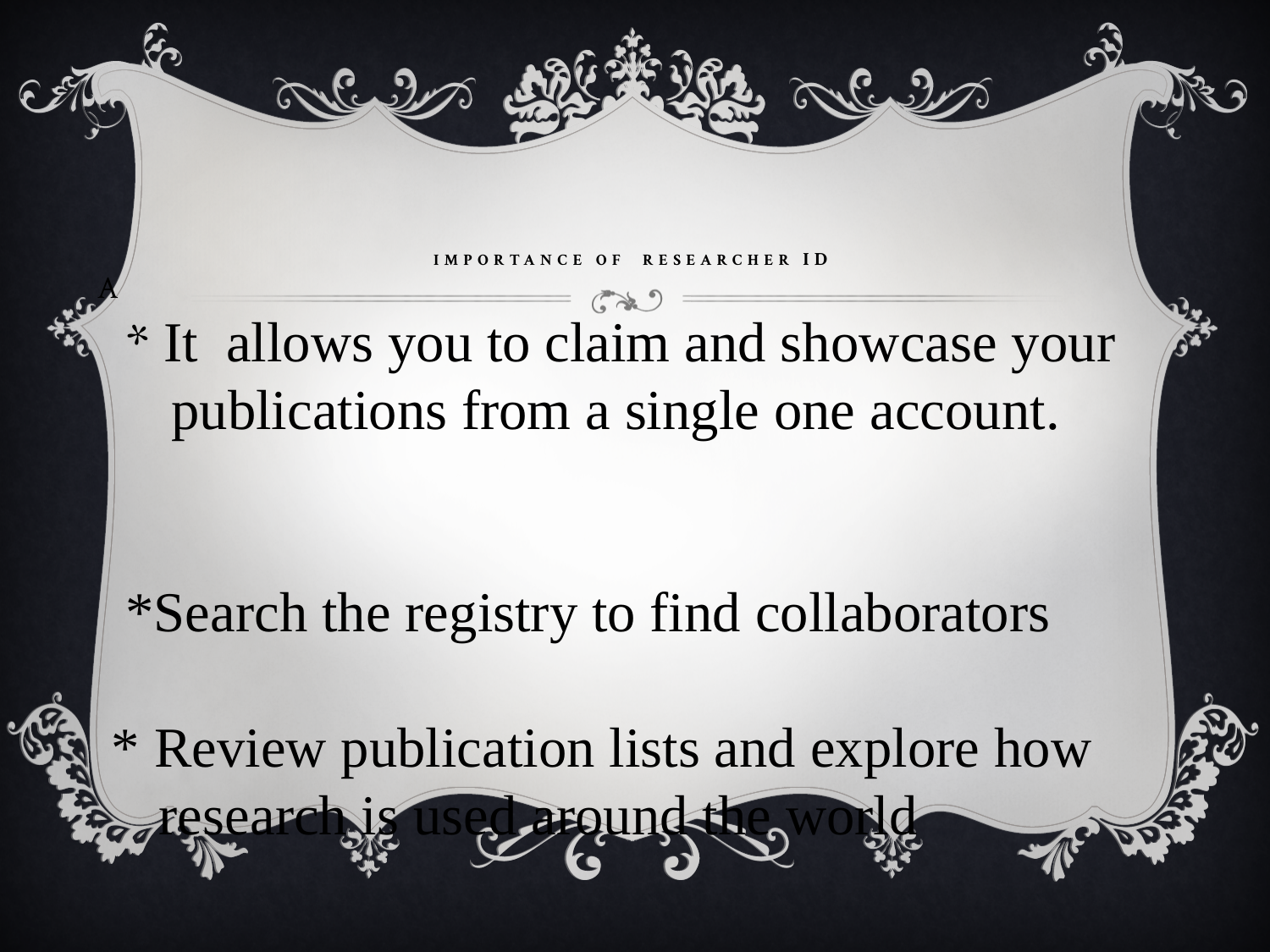

# IMPORTANCE OF  Researcher ID
A
    * It  allows you to claim and showcase your publications from a single one account.

  *Search the registry to find collaborators

 * Review publication lists and explore how research is used around the world